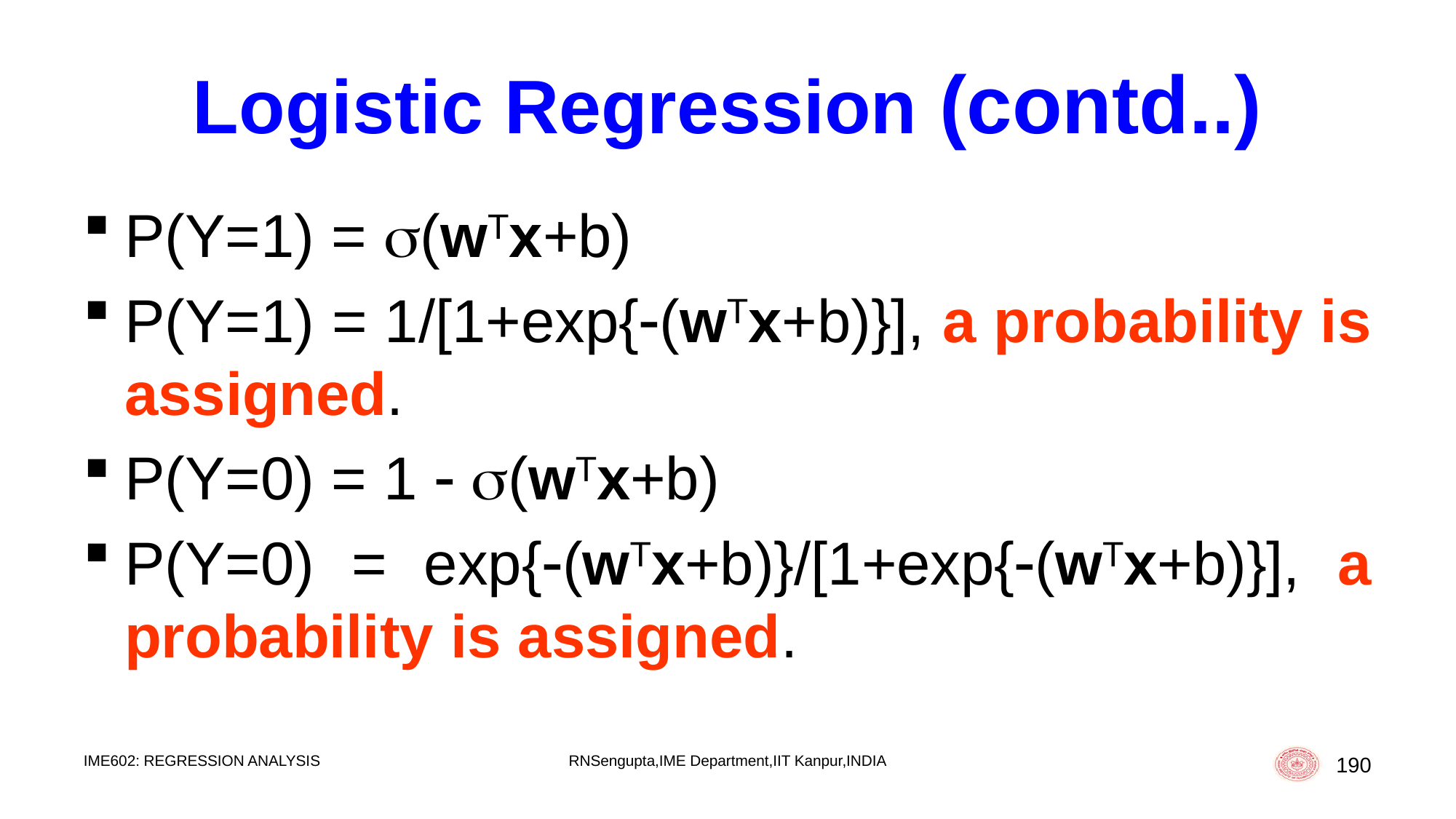

# Logistic Regression (contd..)
P(Y=1) = σ(wTx+b)
P(Y=1) = 1/[1+exp{−(wTx+b)}], a probability is assigned.
P(Y=0) = 1 − σ(wTx+b)
P(Y=0) = exp{−(wTx+b)}/[1+exp{−(wTx+b)}], a probability is assigned.
IME602: REGRESSION ANALYSIS
RNSengupta,IME Department,IIT Kanpur,INDIA
190